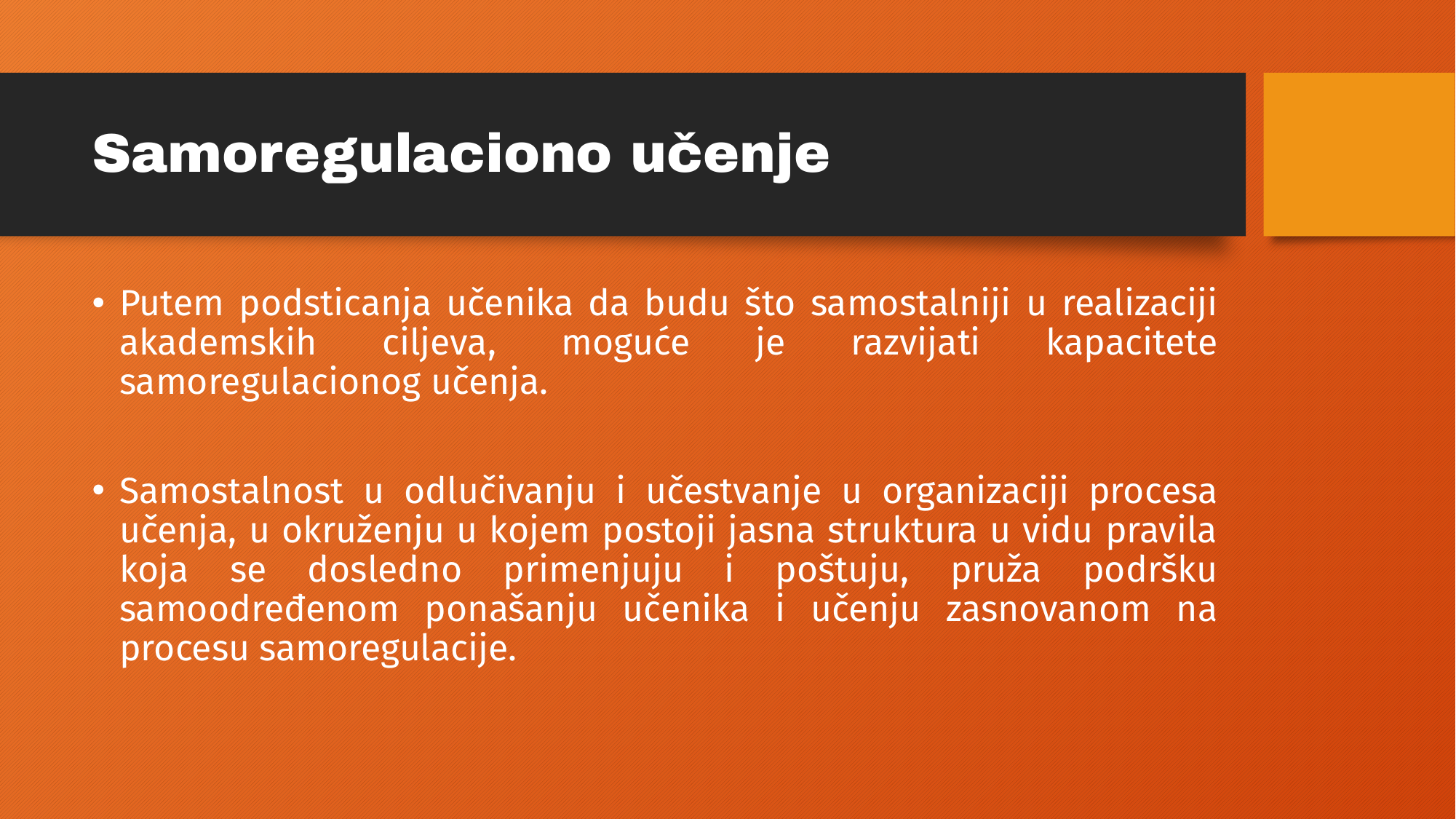

# Samoregulaciono učenje
Putem podsticanja učenika da budu što samostalniji u realizaciji akademskih ciljeva, moguće je razvijati kapacitete samoregulacionog učenja.

Samostalnost u odlučivanju i učestvanje u organizaciji procesa učenja, u okruženju u kojem postoji jasna struktura u vidu pravila koja se dosledno primenjuju i poštuju, pruža podršku samoodređenom ponašanju učenika i učenju zasnovanom na procesu samoregulacije.